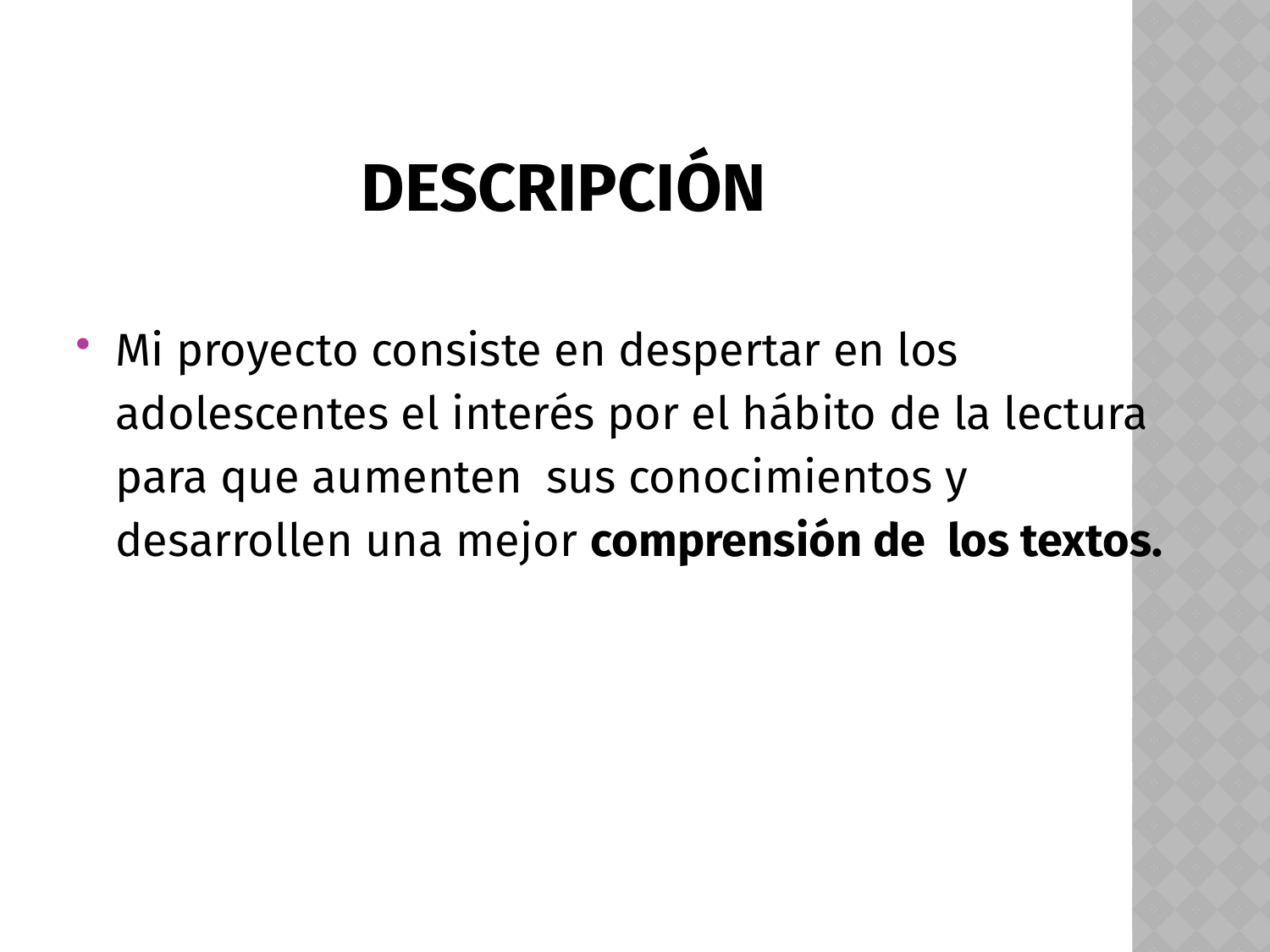

# DESCRIPCIÓN
Mi proyecto consiste en despertar en los adolescentes el interés por el hábito de la lectura para que aumenten  sus conocimientos y desarrollen una mejor comprensión de  los textos.